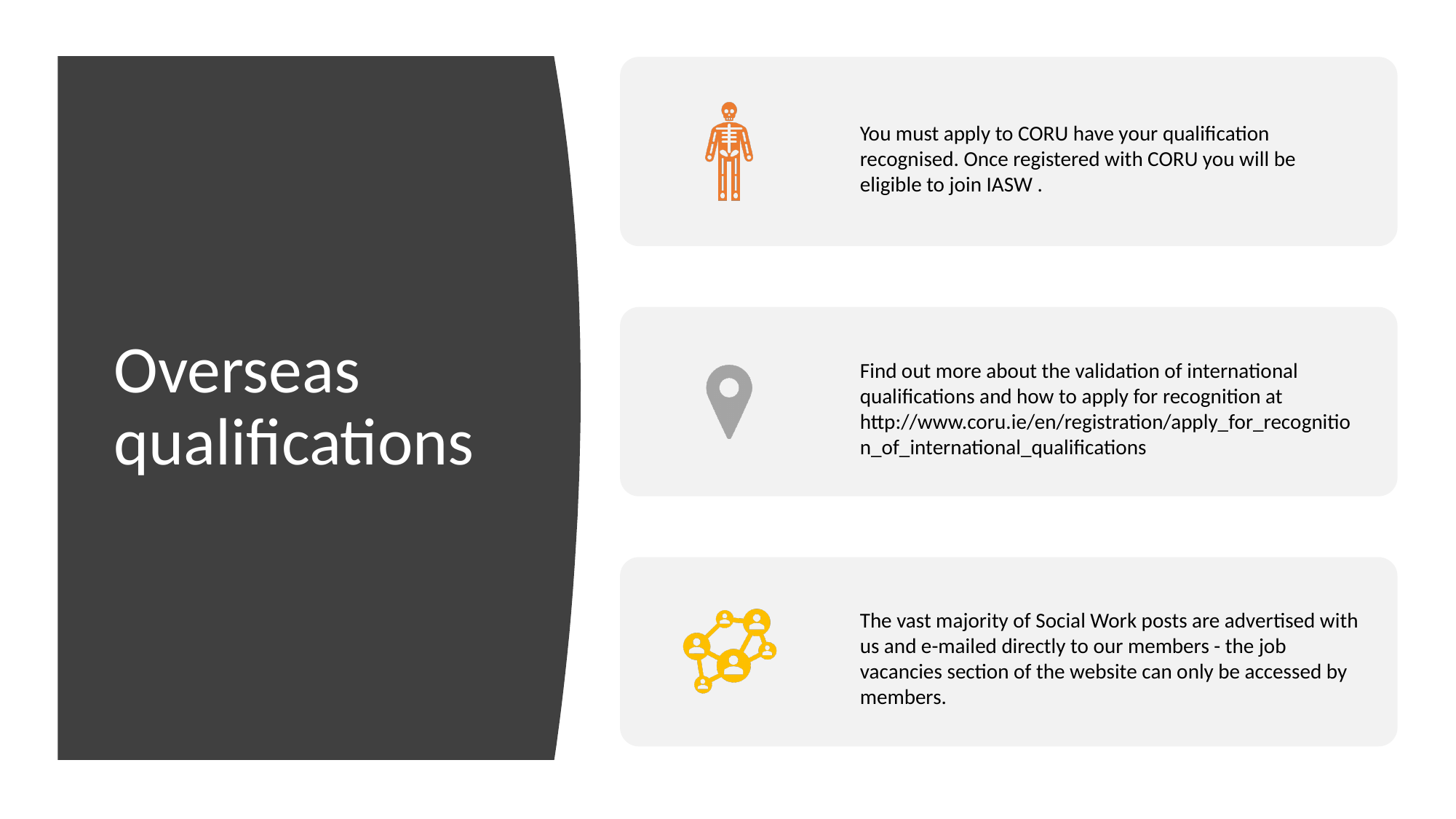

You must apply to CORU have your qualification recognised. Once registered with CORU you will be eligible to join IASW .
Find out more about the validation of international qualifications and how to apply for recognition at http://www.coru.ie/en/registration/apply_for_recognition_of_international_qualifications
The vast majority of Social Work posts are advertised with us and e-mailed directly to our members - the job vacancies section of the website can only be accessed by members.

# Overseas qualifications